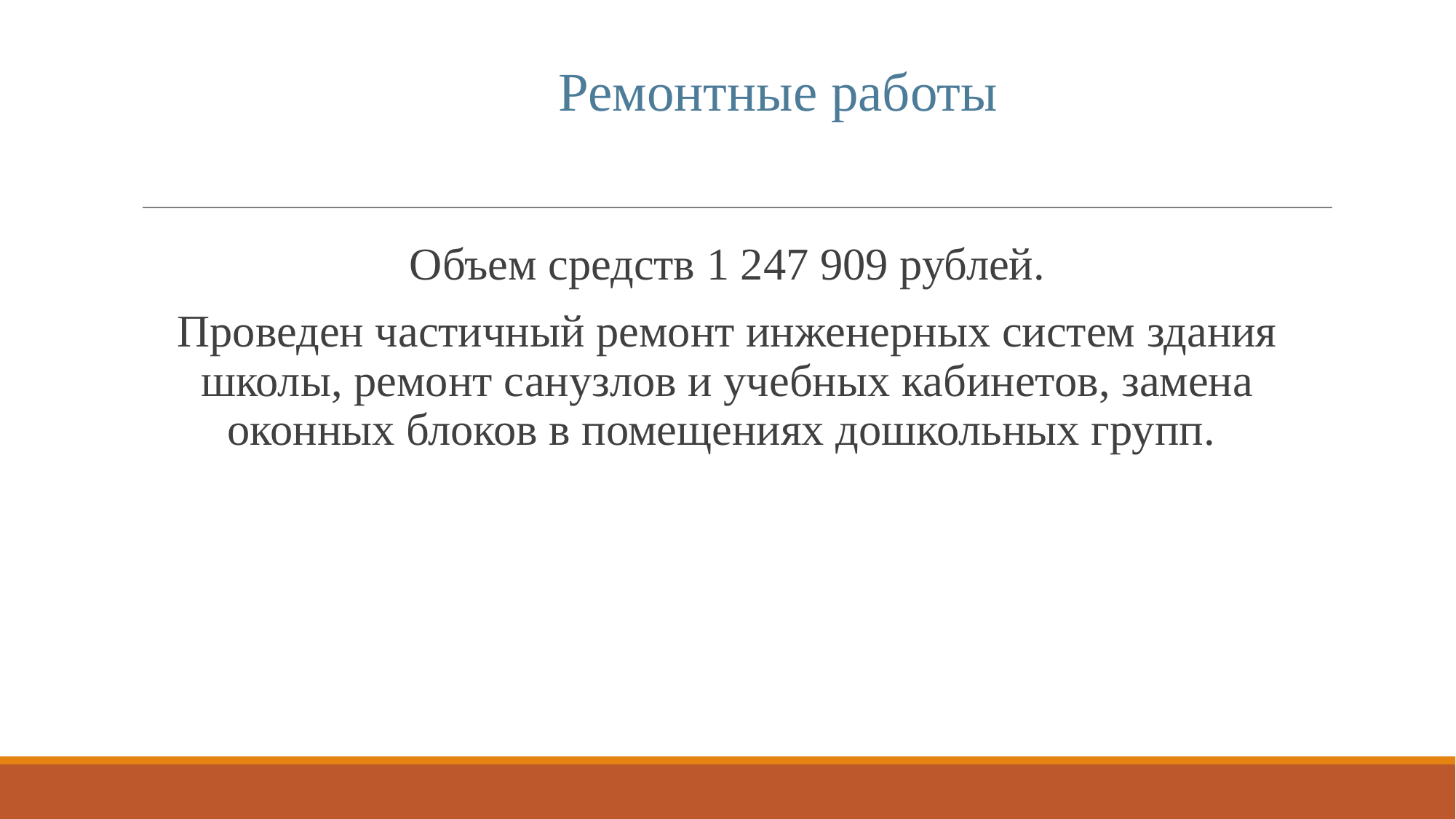

Ремонтные работы

Объем средств 1 247 909 рублей.
Проведен частичный ремонт инженерных систем здания школы, ремонт санузлов и учебных кабинетов, замена оконных блоков в помещениях дошкольных групп.